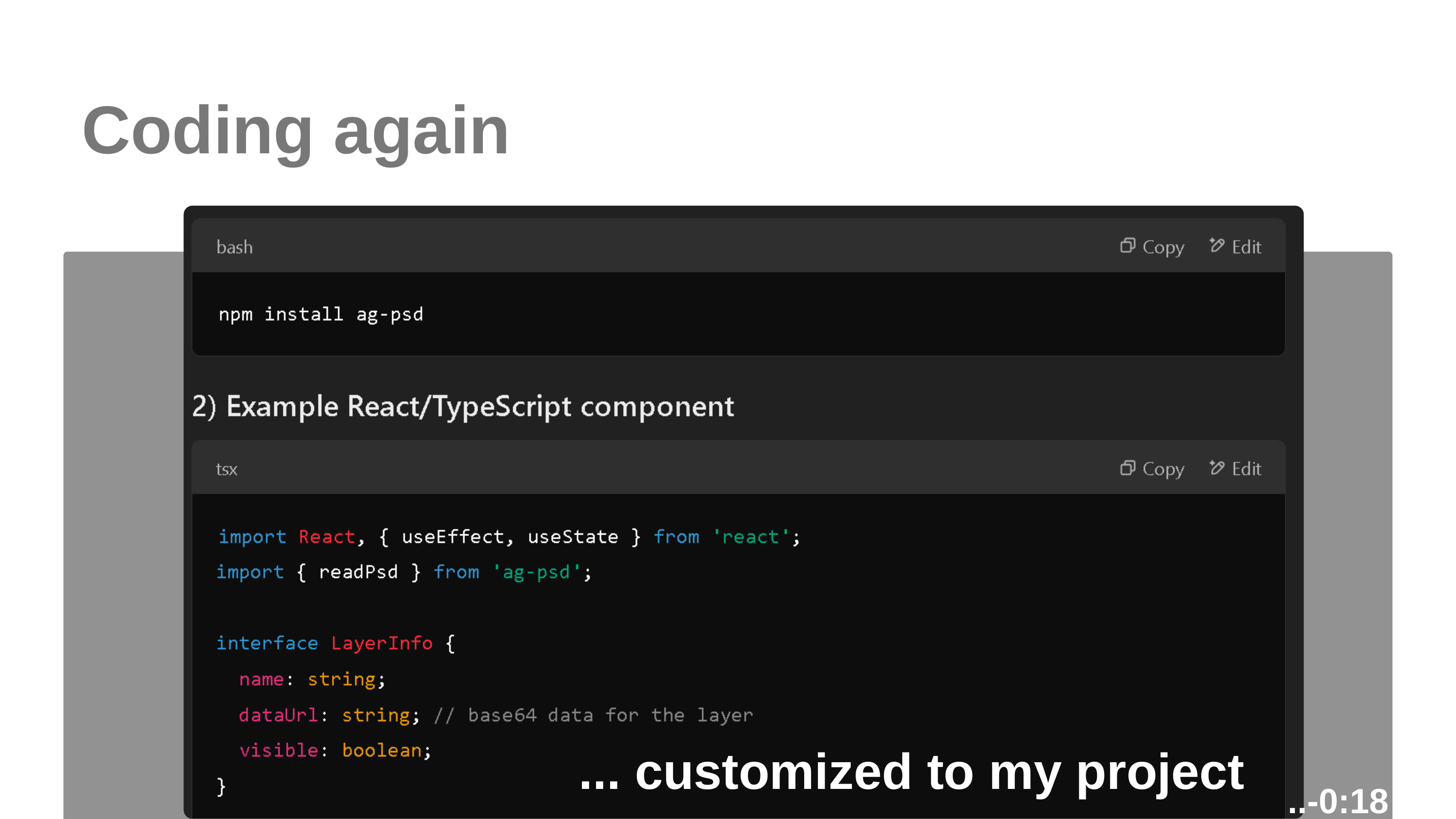

Coding again

... customized to my project
..-0:18